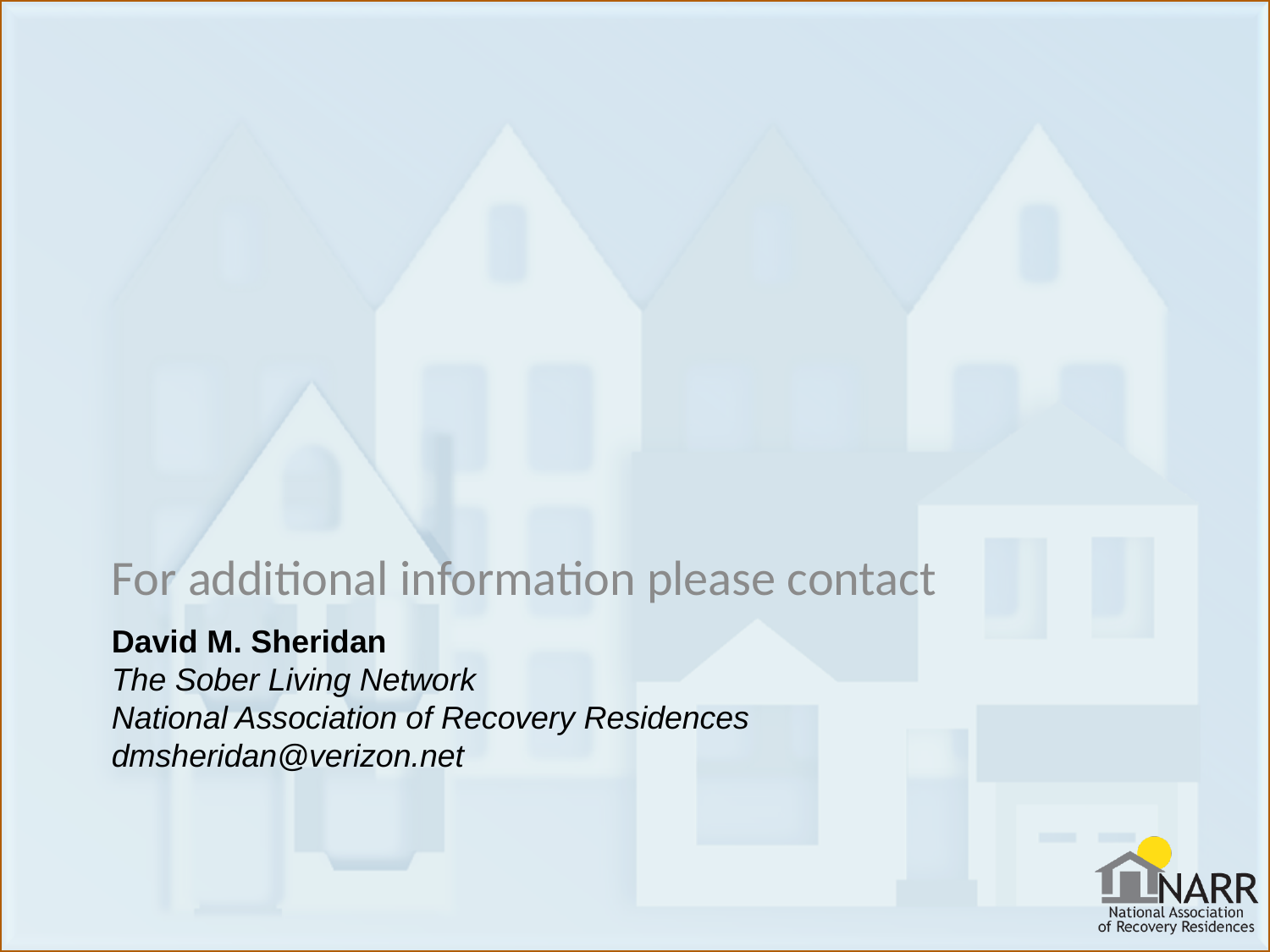

For additional information please contact
David M. Sheridan
The Sober Living Network
National Association of Recovery Residences
dmsheridan@verizon.net